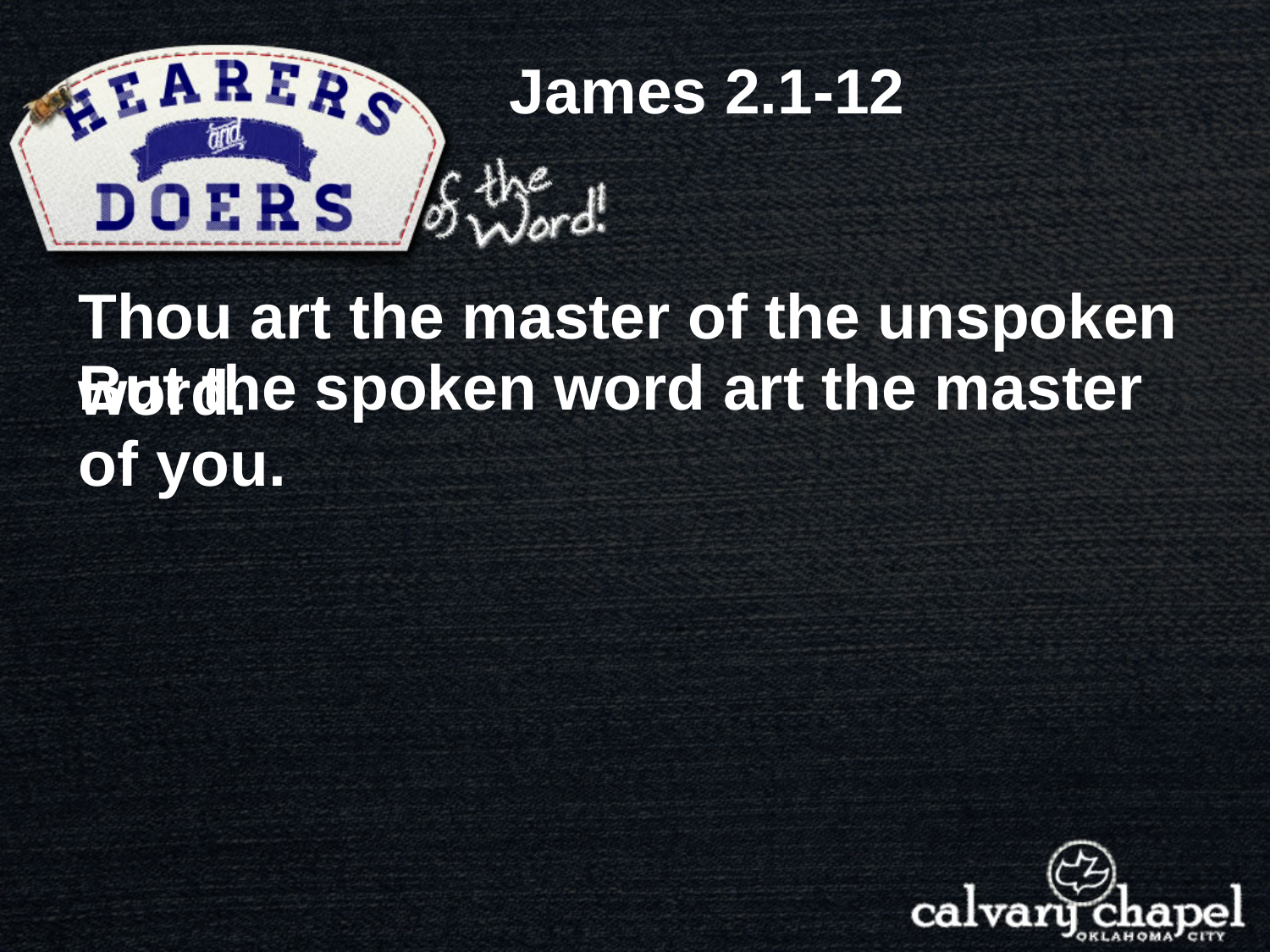

James 2.1-12
Thou art the master of the unspoken word.
But the spoken word art the master of you.